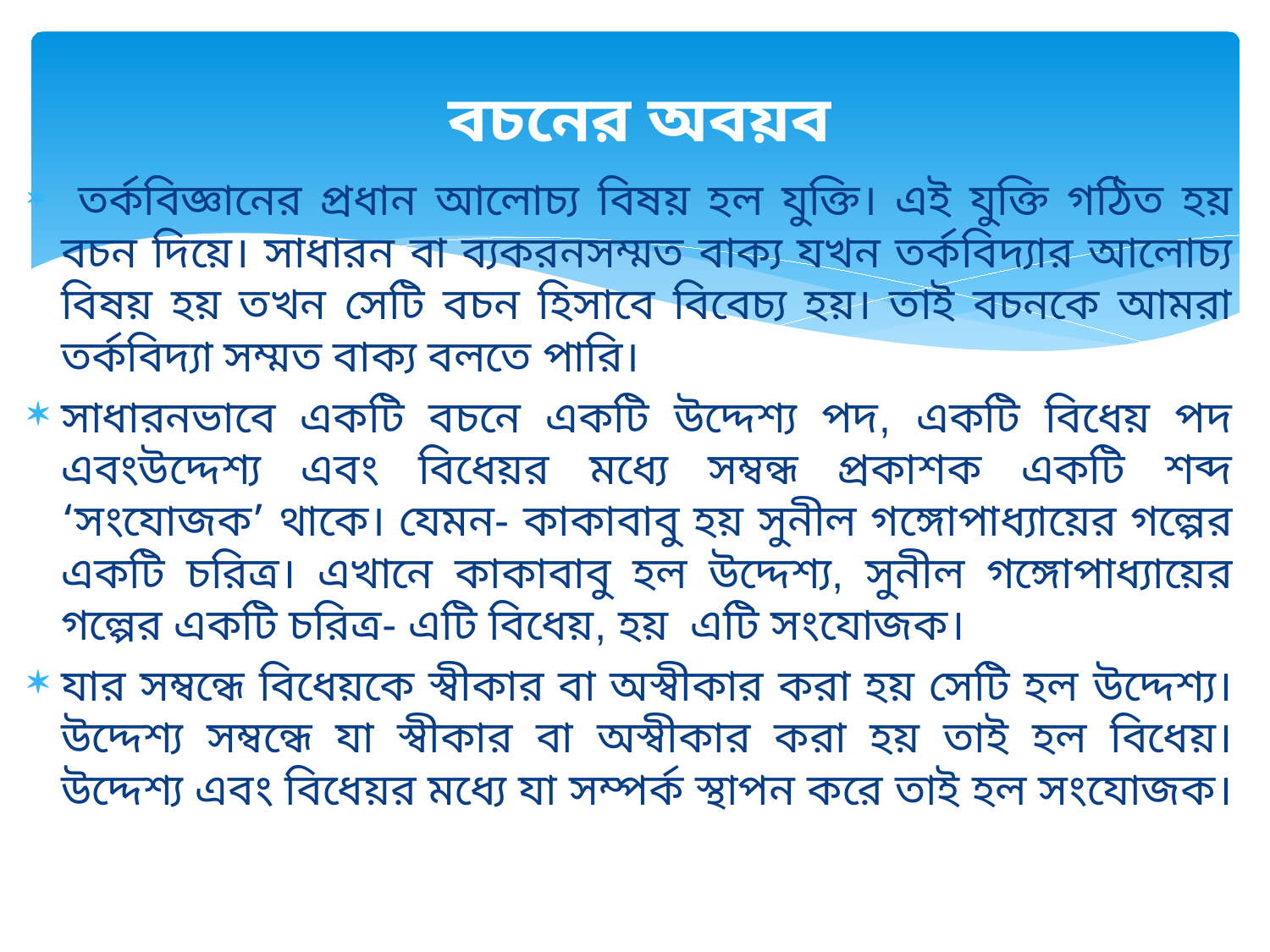

# বচনের অবয়ব
 তর্কবিজ্ঞানের প্রধান আলোচ্য বিষয় হল যুক্তি। এই যুক্তি গঠিত হয় বচন দিয়ে। সাধারন বা ব্যকরনসম্মত বাক্য যখন তর্কবিদ্যার আলোচ্য বিষয় হয় তখন সেটি বচন হিসাবে বিবেচ্য হয়। তাই বচনকে আমরা তর্কবিদ্যা সম্মত বাক্য বলতে পারি।
সাধারনভাবে একটি বচনে একটি উদ্দেশ্য পদ, একটি বিধেয় পদ এবংউদ্দেশ্য এবং বিধেয়র মধ্যে সম্বন্ধ প্রকাশক একটি শব্দ ‘সংযোজক’ থাকে। যেমন- কাকাবাবু হয় সুনীল গঙ্গোপাধ্যায়ের গল্পের একটি চরিত্র। এখানে কাকাবাবু হল উদ্দেশ্য, সুনীল গঙ্গোপাধ্যায়ের গল্পের একটি চরিত্র- এটি বিধেয়, হয়  এটি সংযোজক।
যার সম্বন্ধে বিধেয়কে স্বীকার বা অস্বীকার করা হয় সেটি হল উদ্দেশ্য। উদ্দেশ্য সম্বন্ধে যা স্বীকার বা অস্বীকার করা হয় তাই হল বিধেয়। উদ্দেশ্য এবং বিধেয়র মধ্যে যা সম্পর্ক স্থাপন করে তাই হল সংযোজক।